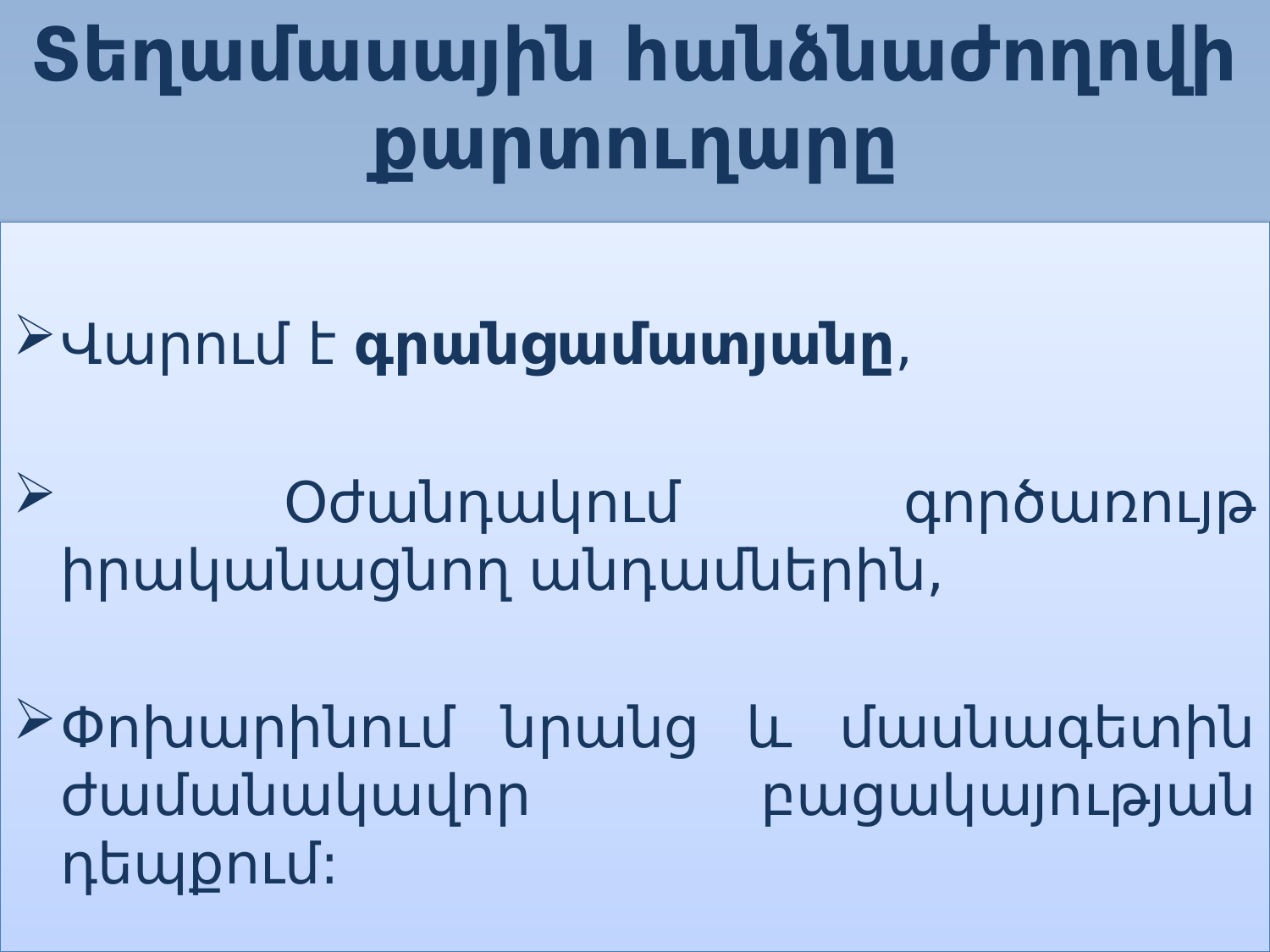

# Տեղամասային հանձնաժողովի քարտուղարը

Վարում է գրանցամատյանը,

 Օժանդակում գործառույթ իրականացնող անդամներին,

Փոխարինում նրանց և մասնագետին ժամանակավոր բացակայության դեպքում: